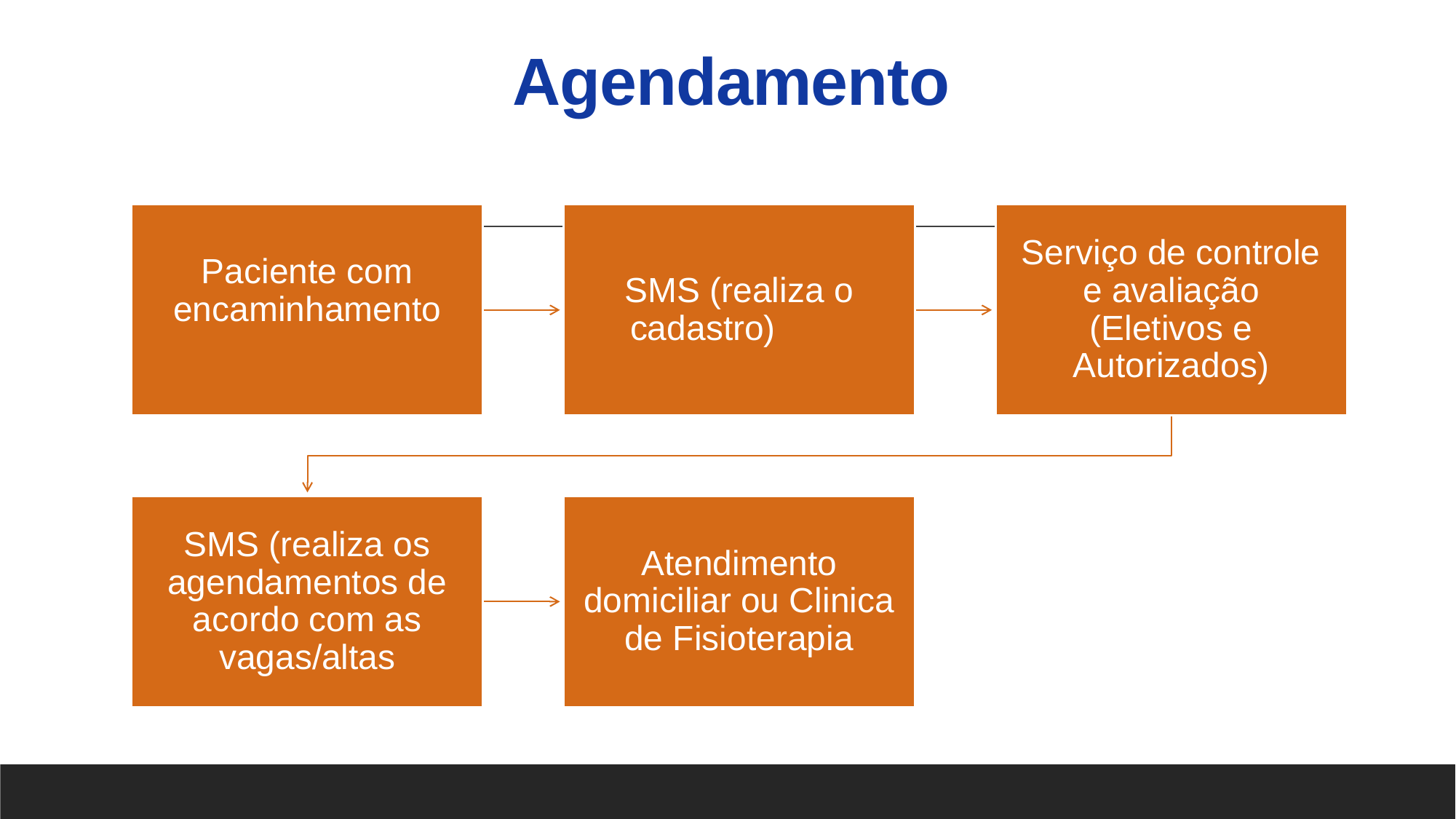

# Agendamento

Paciente com encaminhamento

SMS (realiza o cadastro)

Serviço de controle e avaliação (Eletivos e Autorizados)

SMS (realiza os agendamentos de acordo com as vagas/altas
Atendimento domiciliar ou Clinica de Fisioterapia